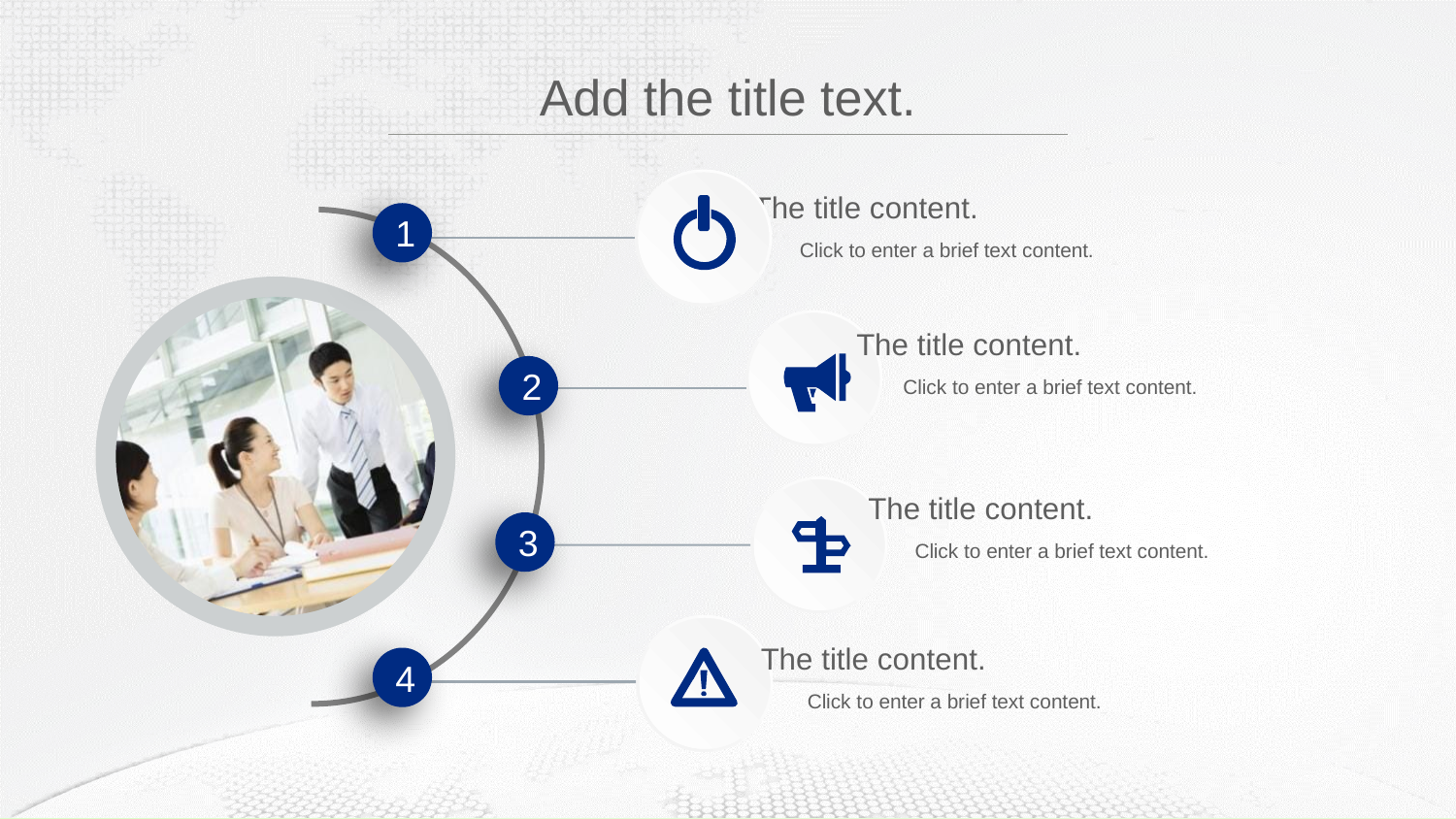

Add the title text.

The title content.
1
Click to enter a brief text content.

The title content.
Click to enter a brief text content.
2

The title content.
3
Click to enter a brief text content.

The title content.
4
Click to enter a brief text content.